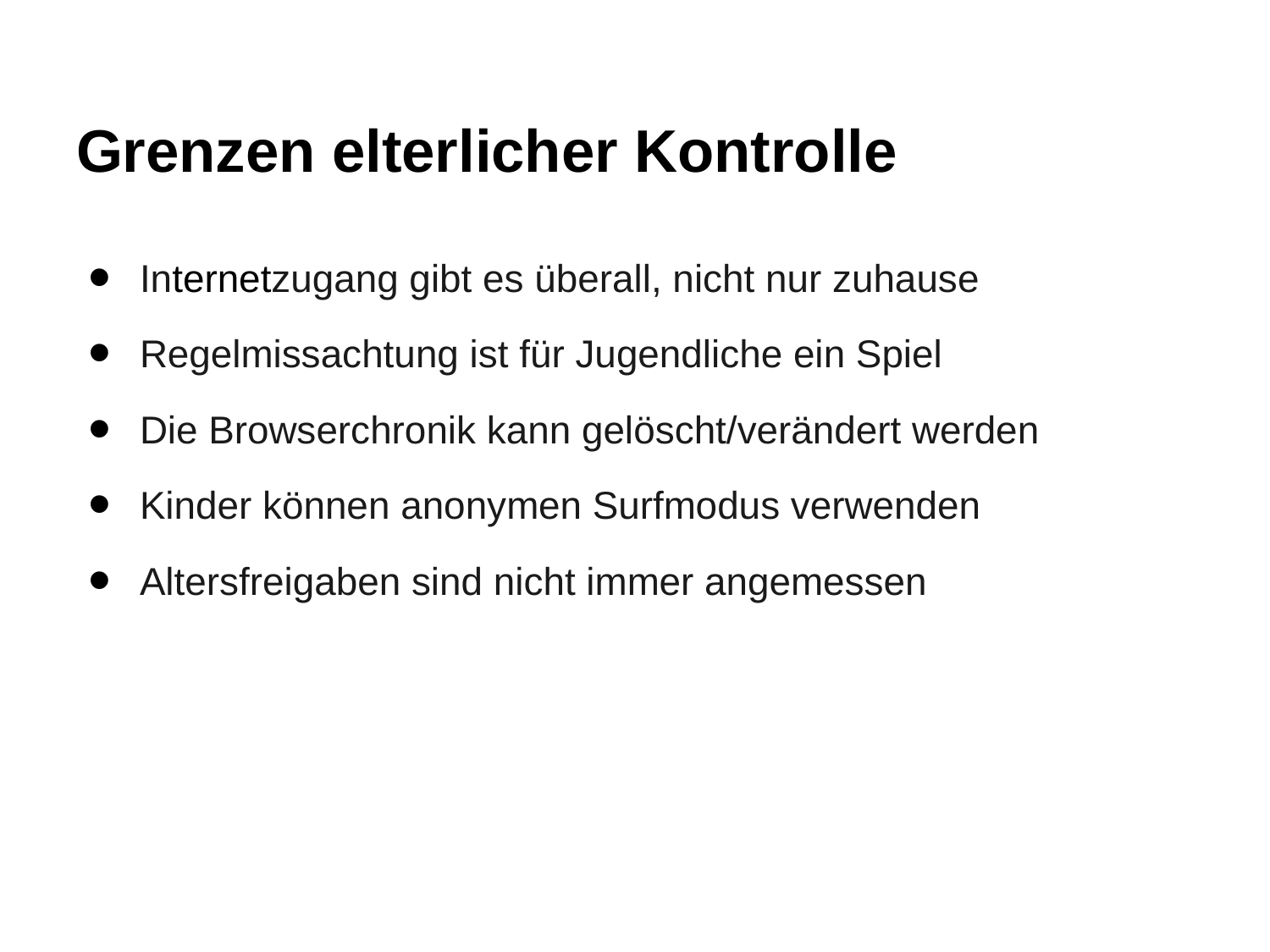

# Grenzen elterlicher Kontrolle
Internetzugang gibt es überall, nicht nur zuhause
Regelmissachtung ist für Jugendliche ein Spiel
Die Browserchronik kann gelöscht/verändert werden
Kinder können anonymen Surfmodus verwenden
Altersfreigaben sind nicht immer angemessen